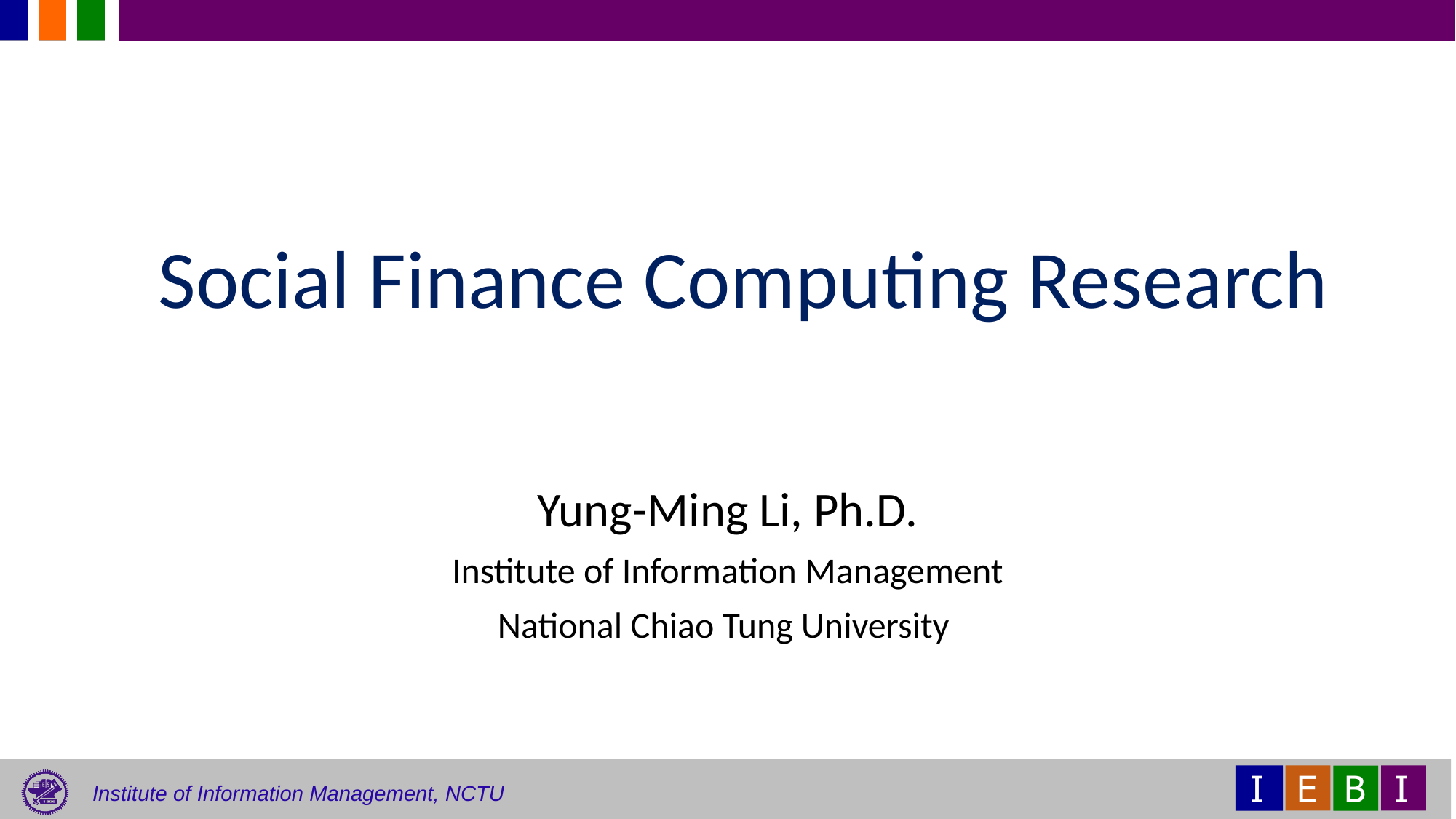

# Social Finance Computing Research
Yung-Ming Li, Ph.D.
Institute of Information Management
National Chiao Tung University